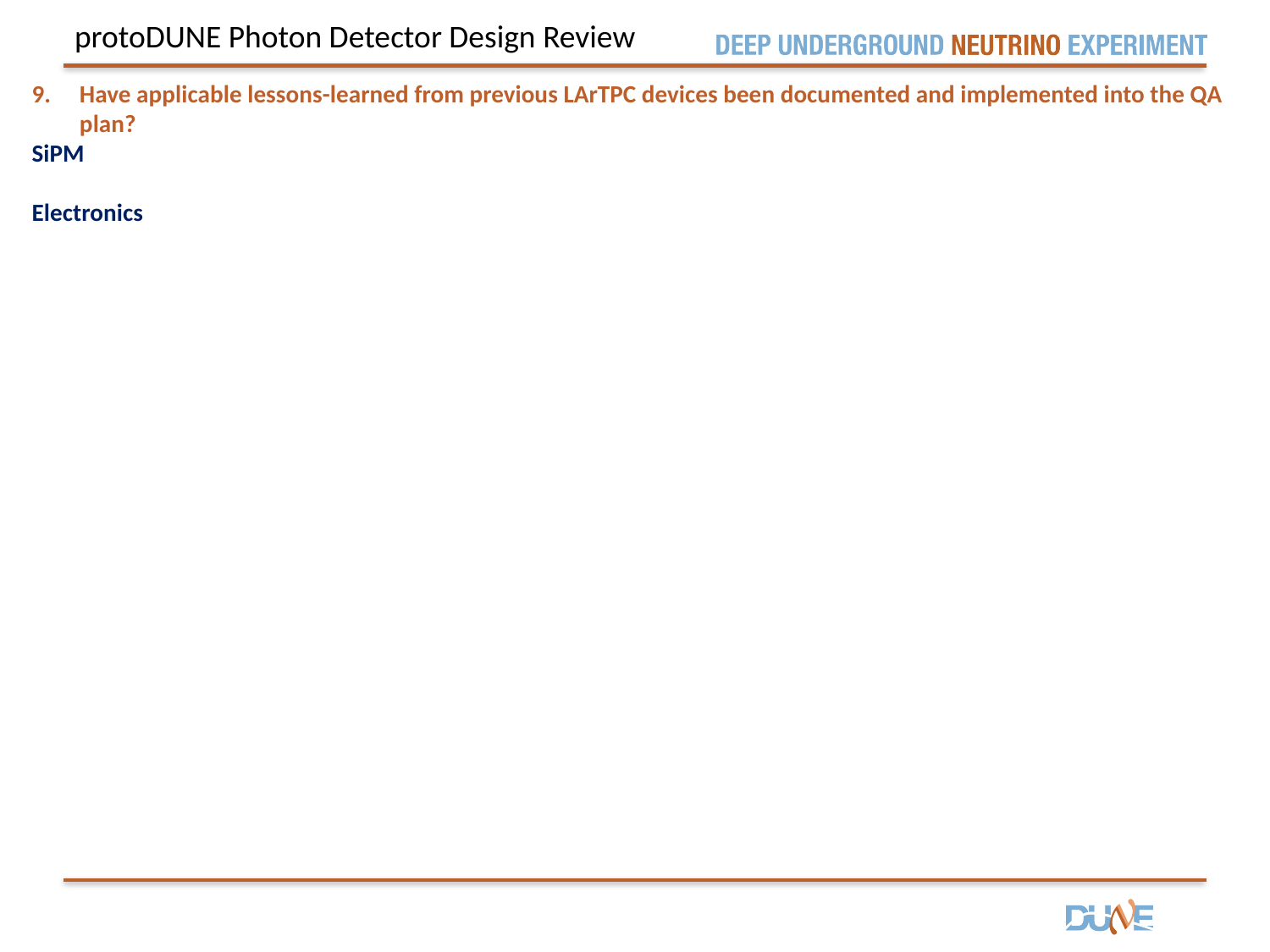

protoDUNE Photon Detector Design Review
Have applicable lessons-learned from previous LArTPC devices been documented and implemented into the QA plan?
SiPM

Electronics